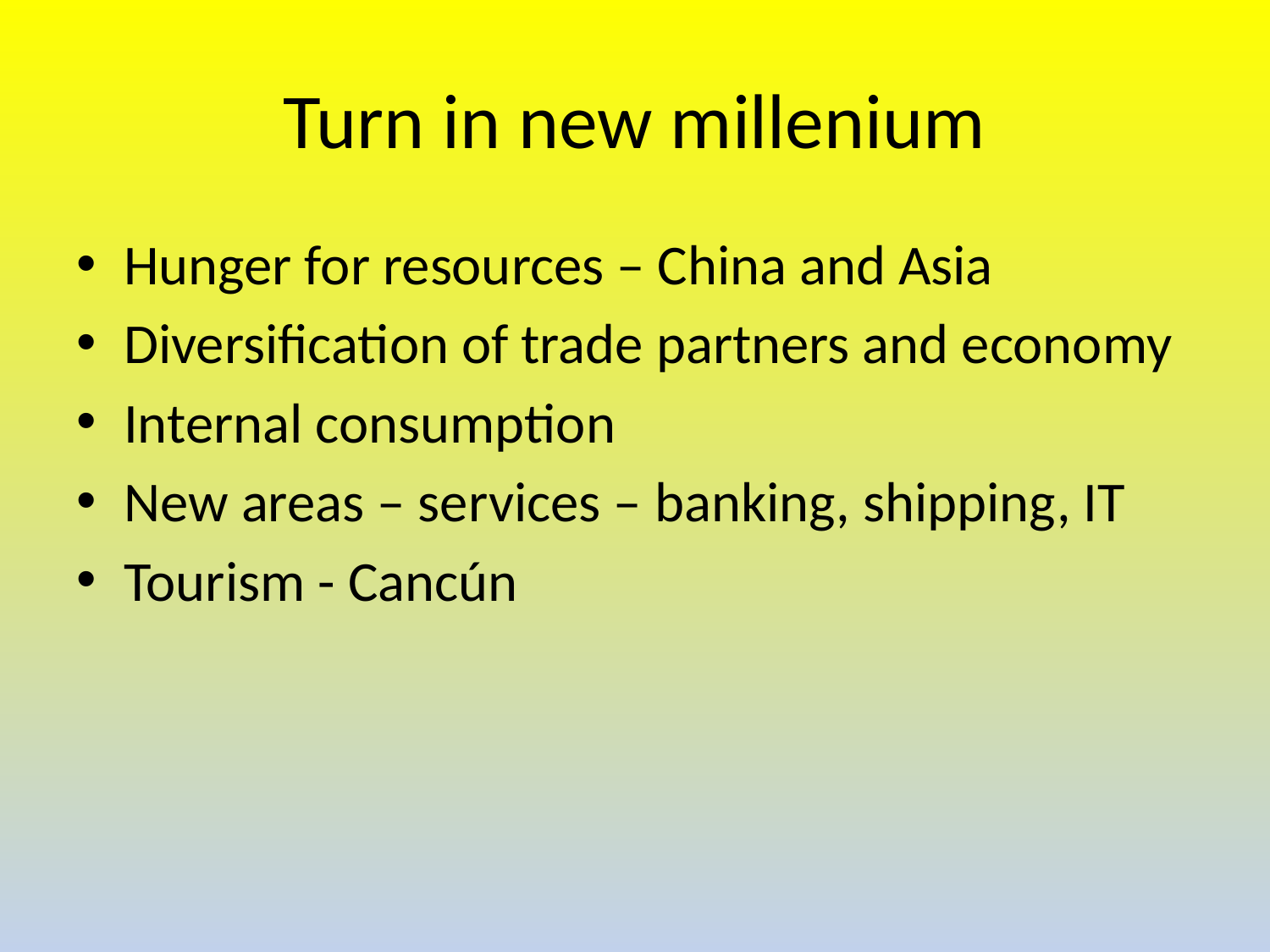

# Turn in new millenium
Hunger for resources – China and Asia
Diversification of trade partners and economy
Internal consumption
New areas – services – banking, shipping, IT
Tourism - Cancún